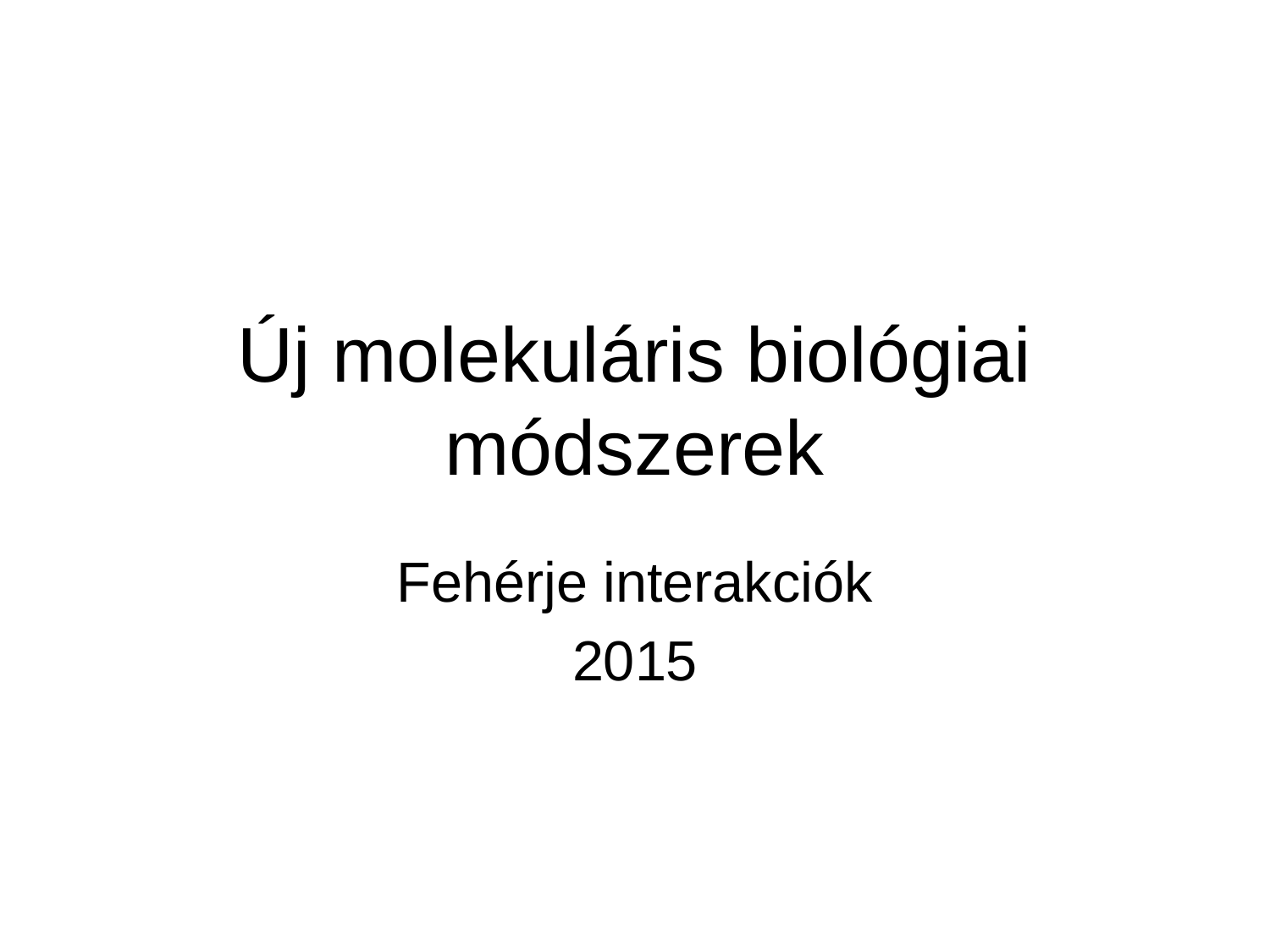

# Új molekuláris biológiai módszerek
Fehérje interakciók
2015